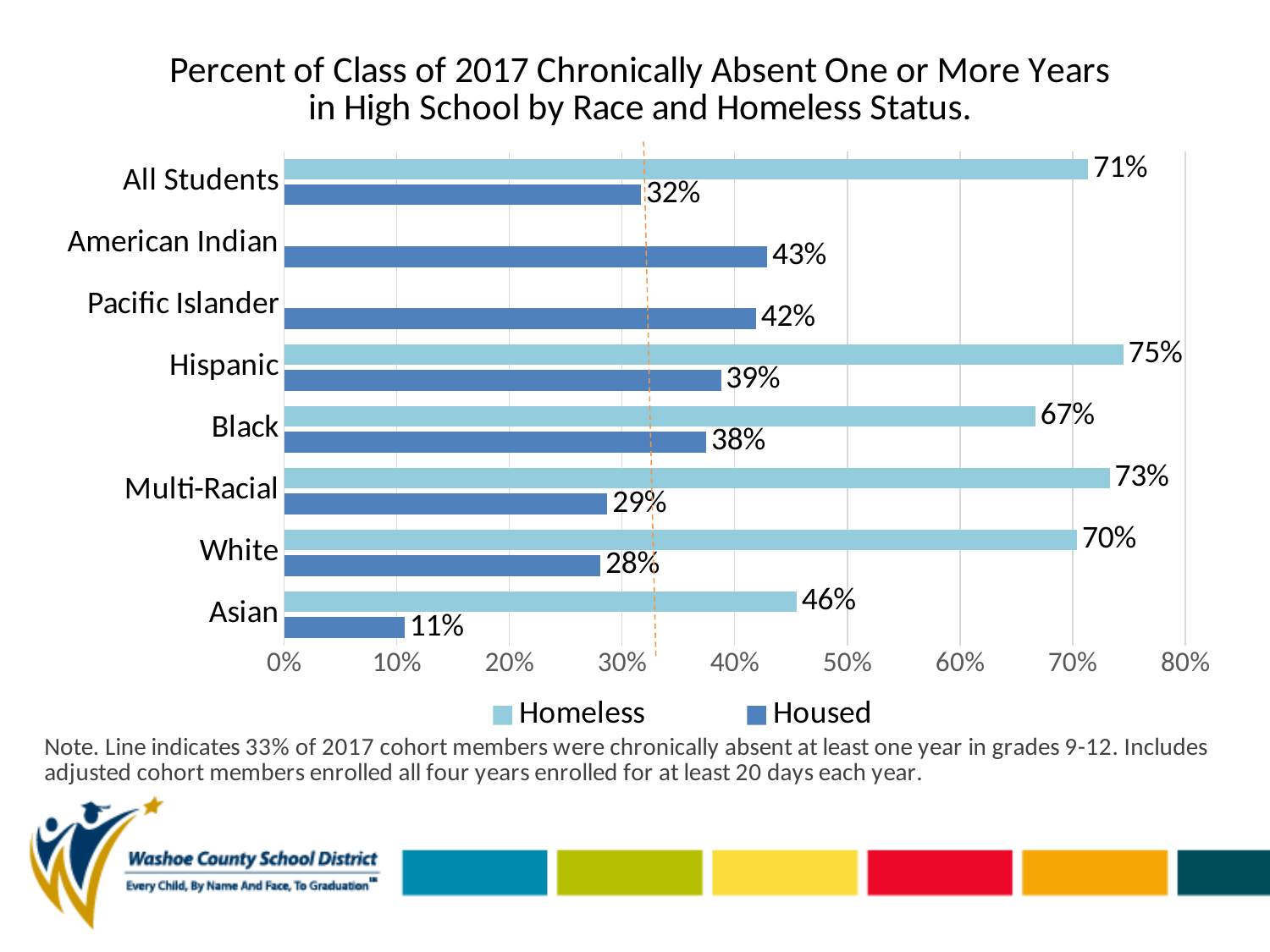

### Chart: Percent of Class of 2017 Chronically Absent One or More Years in High School by Race and Homeless Status.

| Category | Housed | Homeless |
|---|---|---|
| Asian | 0.107 | 0.455 |
| White | 0.281 | 0.704 |
| Multi-Racial | 0.287 | 0.733 |
| Black | 0.375 | 0.667 |
| Hispanic | 0.388 | 0.745 |
| Pacific Islander | 0.419 | None |
| American Indian | 0.429 | None |
| All Students | 0.317 | 0.714 |